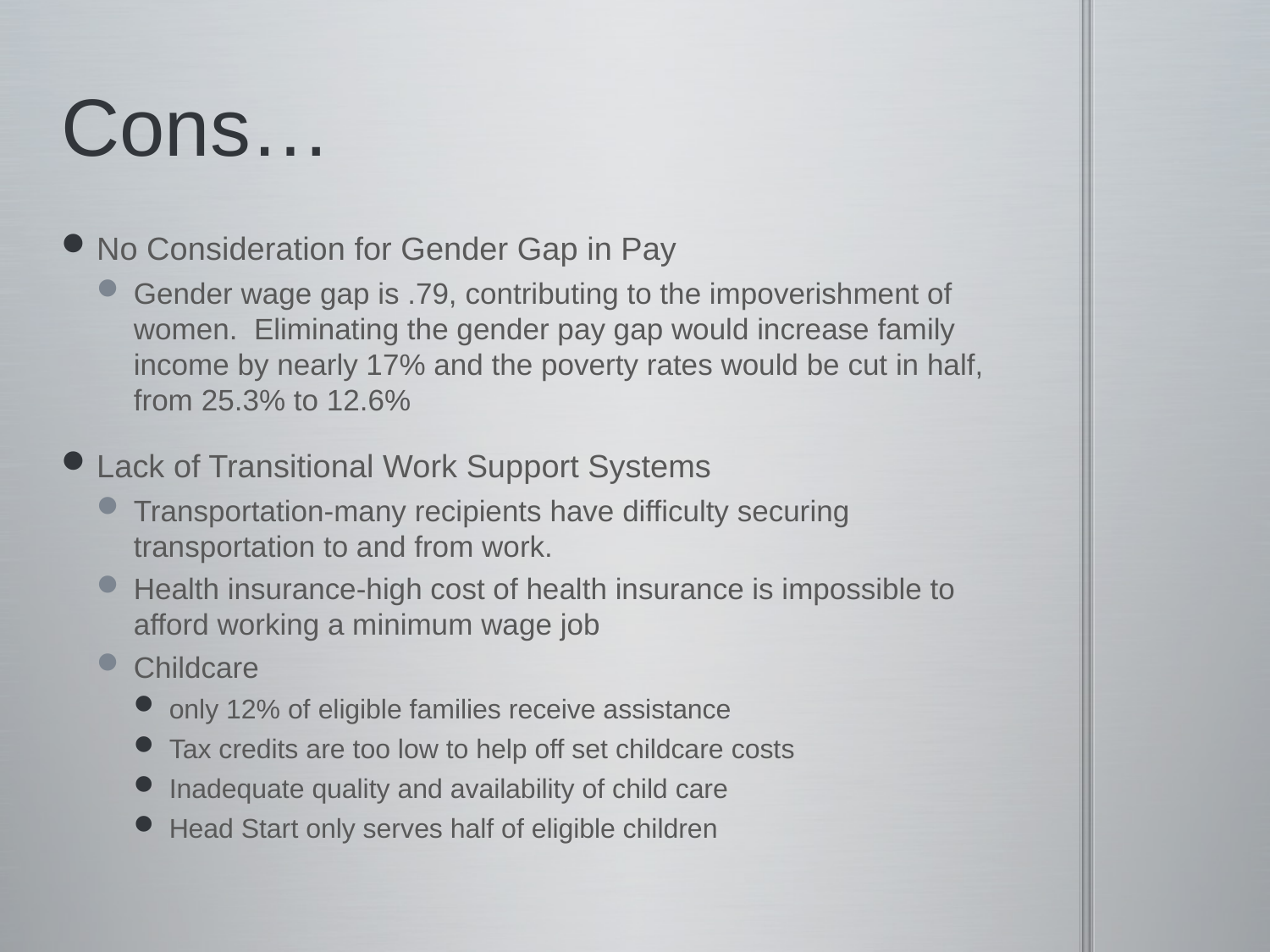

# Cons…
No Consideration for Gender Gap in Pay
Gender wage gap is .79, contributing to the impoverishment of women.  Eliminating the gender pay gap would increase family income by nearly 17% and the poverty rates would be cut in half, from 25.3% to 12.6%
Lack of Transitional Work Support Systems
Transportation-many recipients have difficulty securing transportation to and from work.
Health insurance-high cost of health insurance is impossible to afford working a minimum wage job
Childcare
only 12% of eligible families receive assistance
Tax credits are too low to help off set childcare costs
Inadequate quality and availability of child care
Head Start only serves half of eligible children